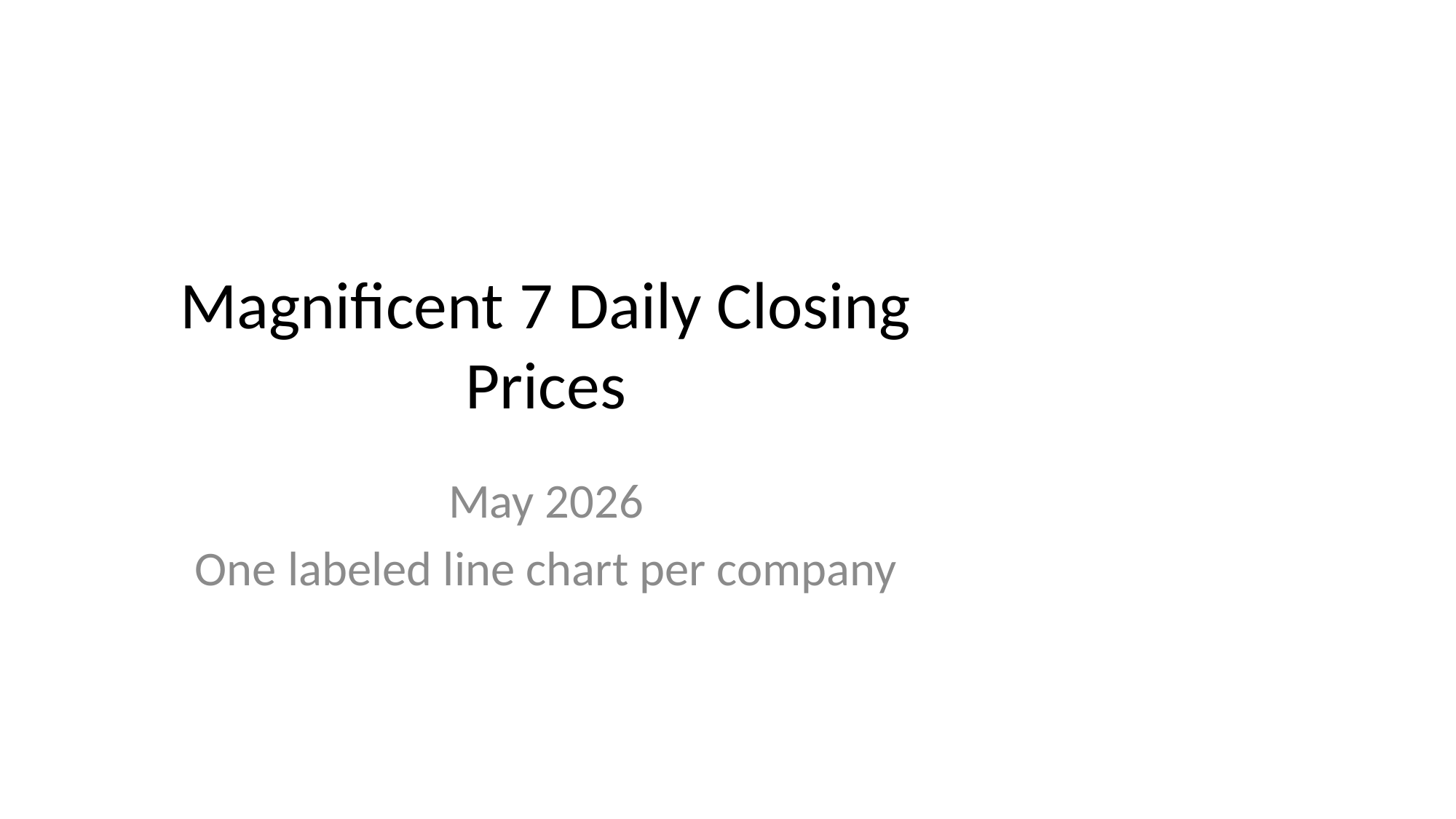

# Magnificent 7 Daily Closing Prices
May 2026
One labeled line chart per company